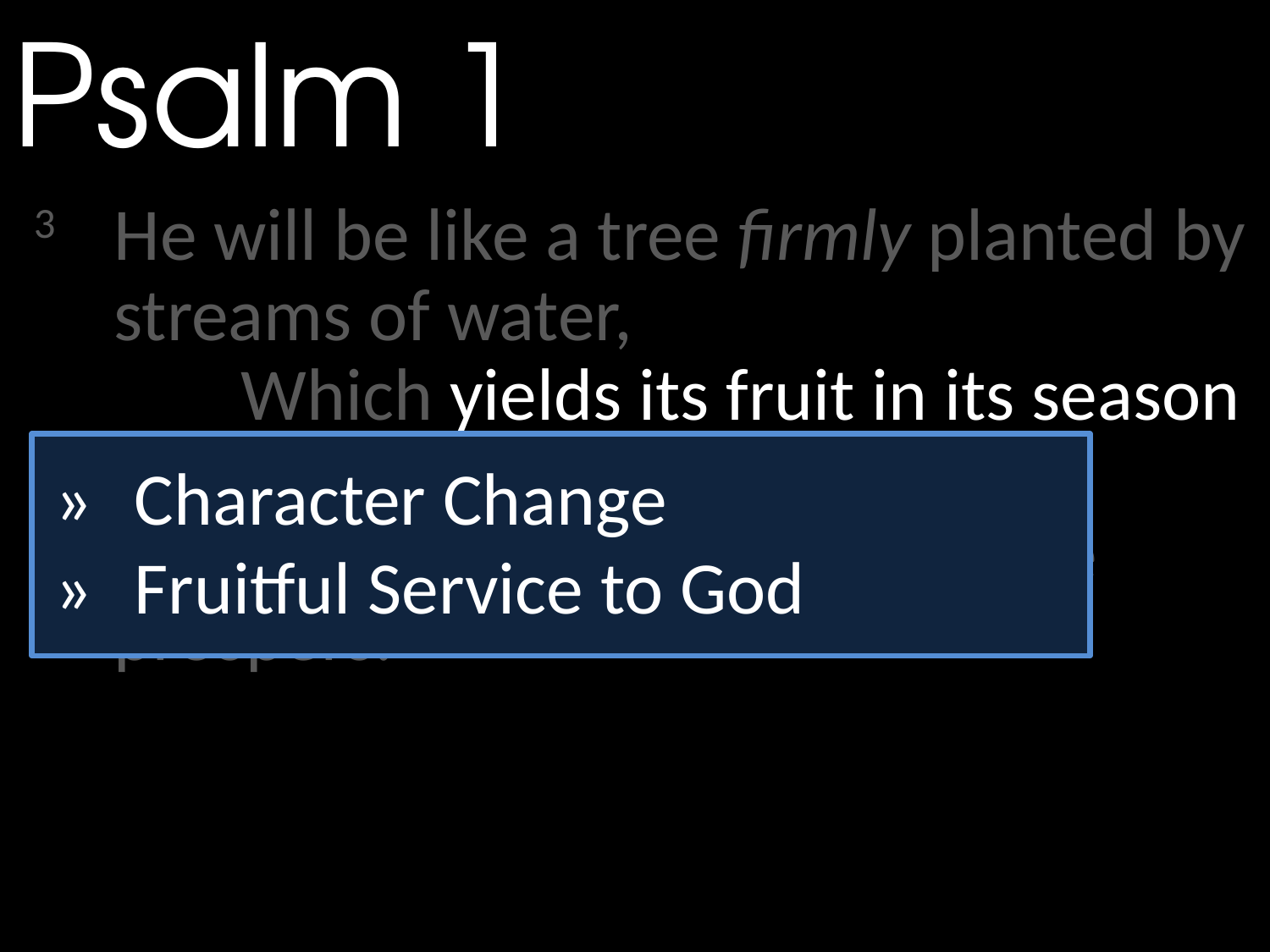

Psalm 1
3 	He will be like a tree firmly planted by streams of water,
		Which yields its fruit in its season
		And its leaf does not wither;
		And in whatever he does, he prospers.

»	Character Change
»	Fruitful Service to God